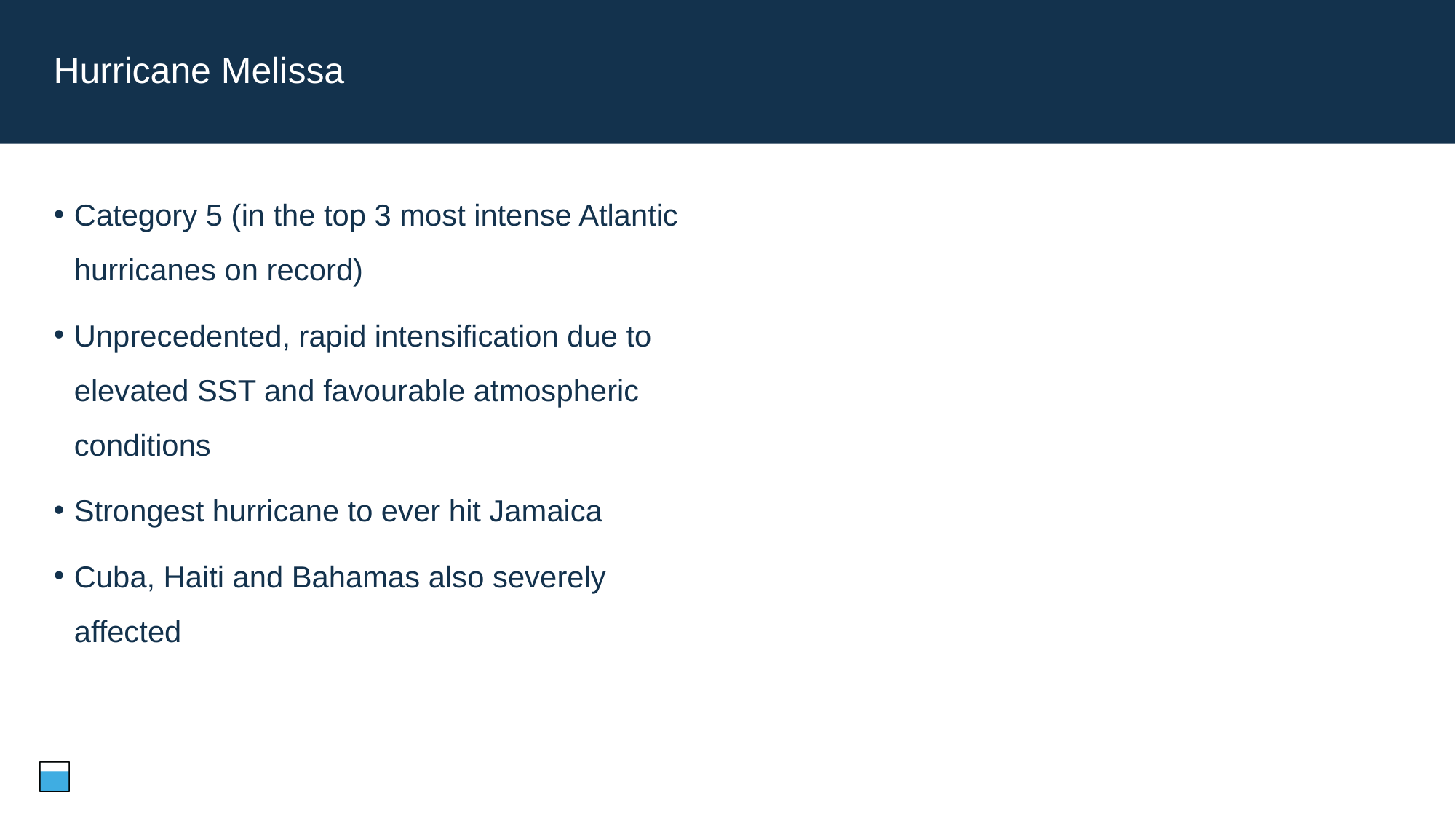

# Hurricane Melissa
Category 5 (in the top 3 most intense Atlantic hurricanes on record)
Unprecedented, rapid intensification due to elevated SST and favourable atmospheric conditions
Strongest hurricane to ever hit Jamaica
Cuba, Haiti and Bahamas also severely affected